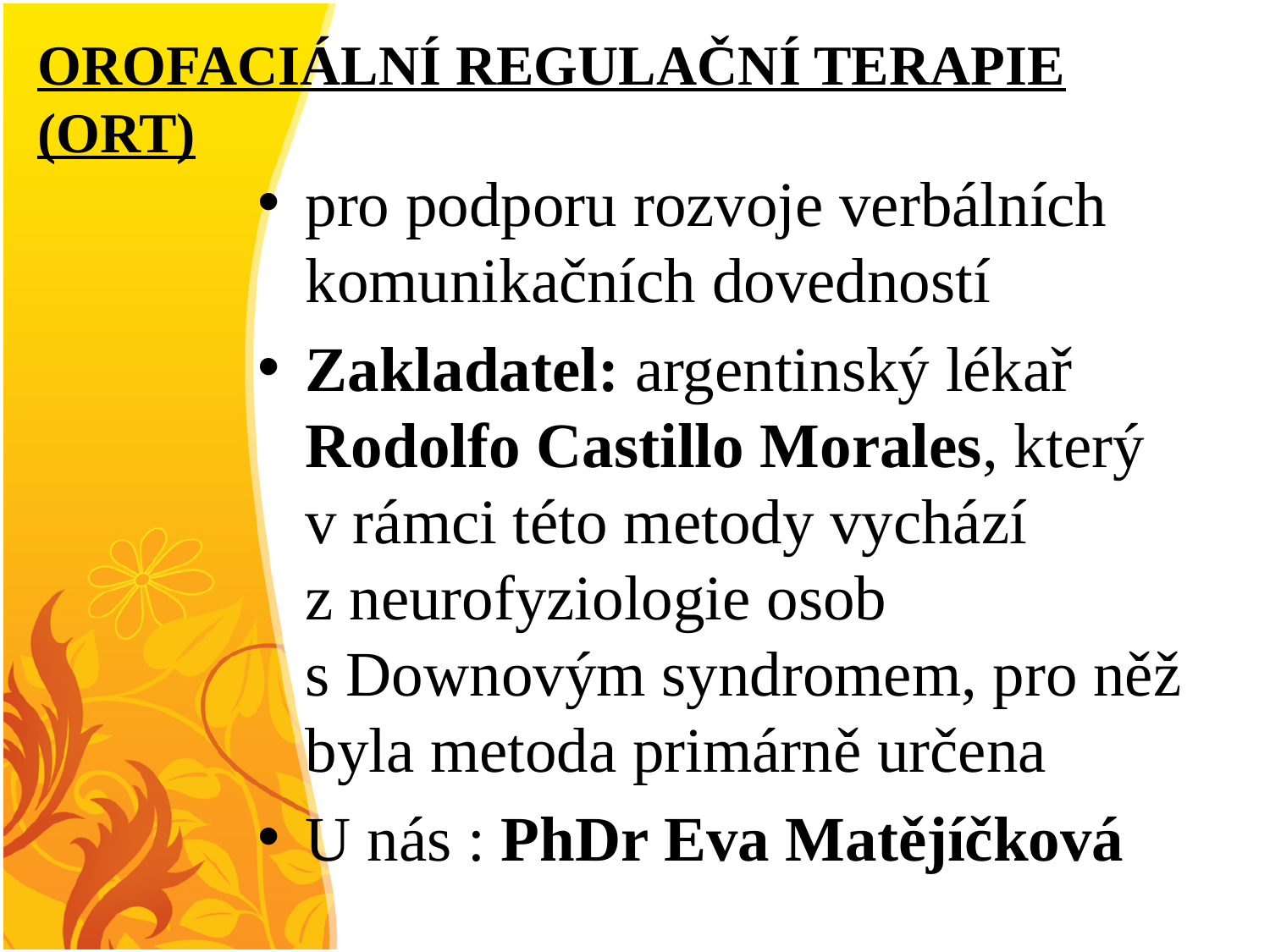

# OROFACIÁLNÍ REGULAČNÍ TERAPIE (ORT)
pro podporu rozvoje verbálních komunikačních dovedností
Zakladatel: argentinský lékař Rodolfo Castillo Morales, který v rámci této metody vychází z neurofyziologie osob s Downovým syndromem, pro něž byla metoda primárně určena
U nás : PhDr Eva Matějíčková